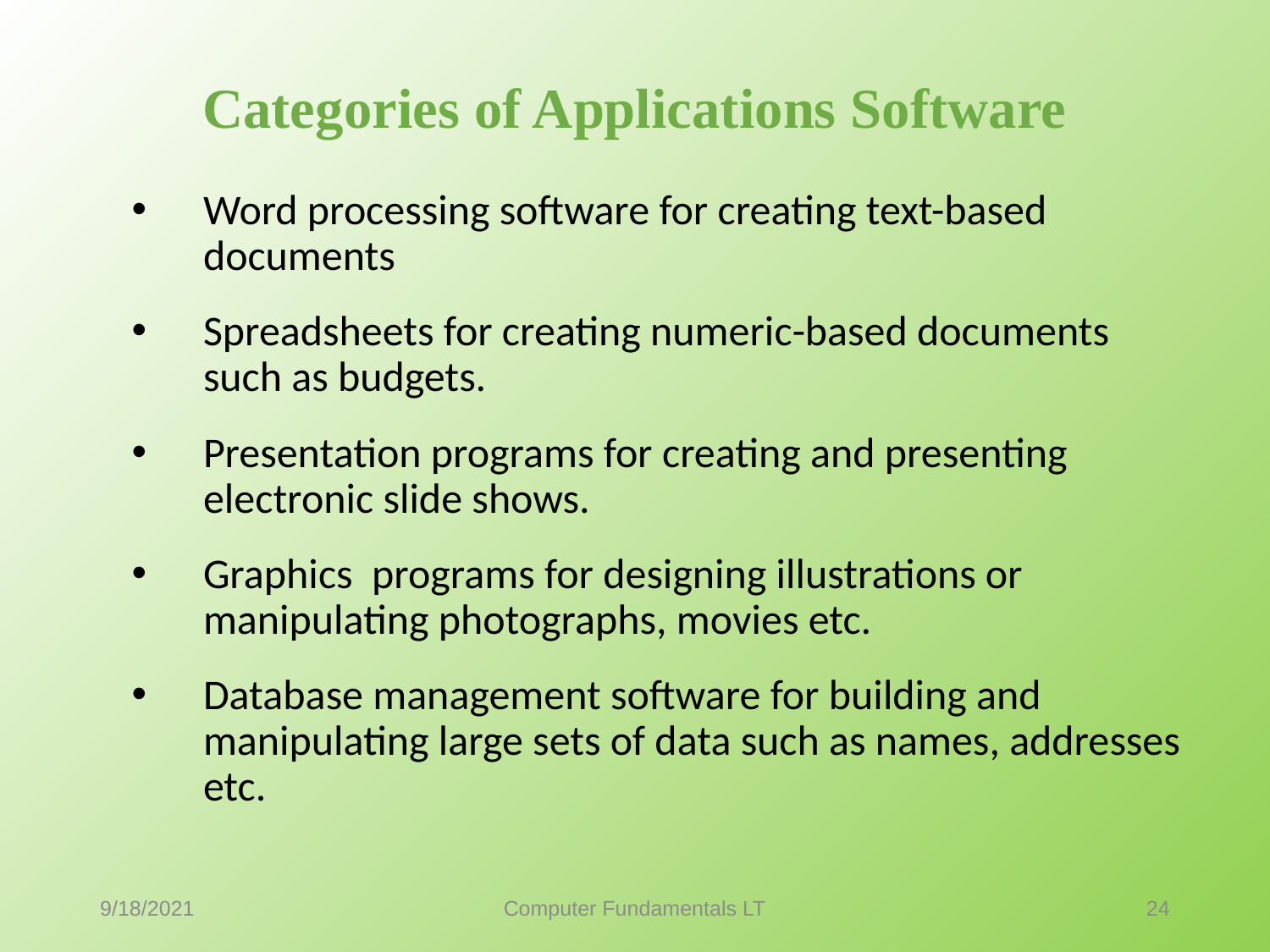

# Categories of Applications Software
Word processing software for creating text-based documents
Spreadsheets for creating numeric-based documents such as budgets.
Presentation programs for creating and presenting electronic slide shows.
Graphics  programs for designing illustrations or manipulating photographs, movies etc.
Database management software for building and manipulating large sets of data such as names, addresses etc.
9/18/2021
Computer Fundamentals LT
24